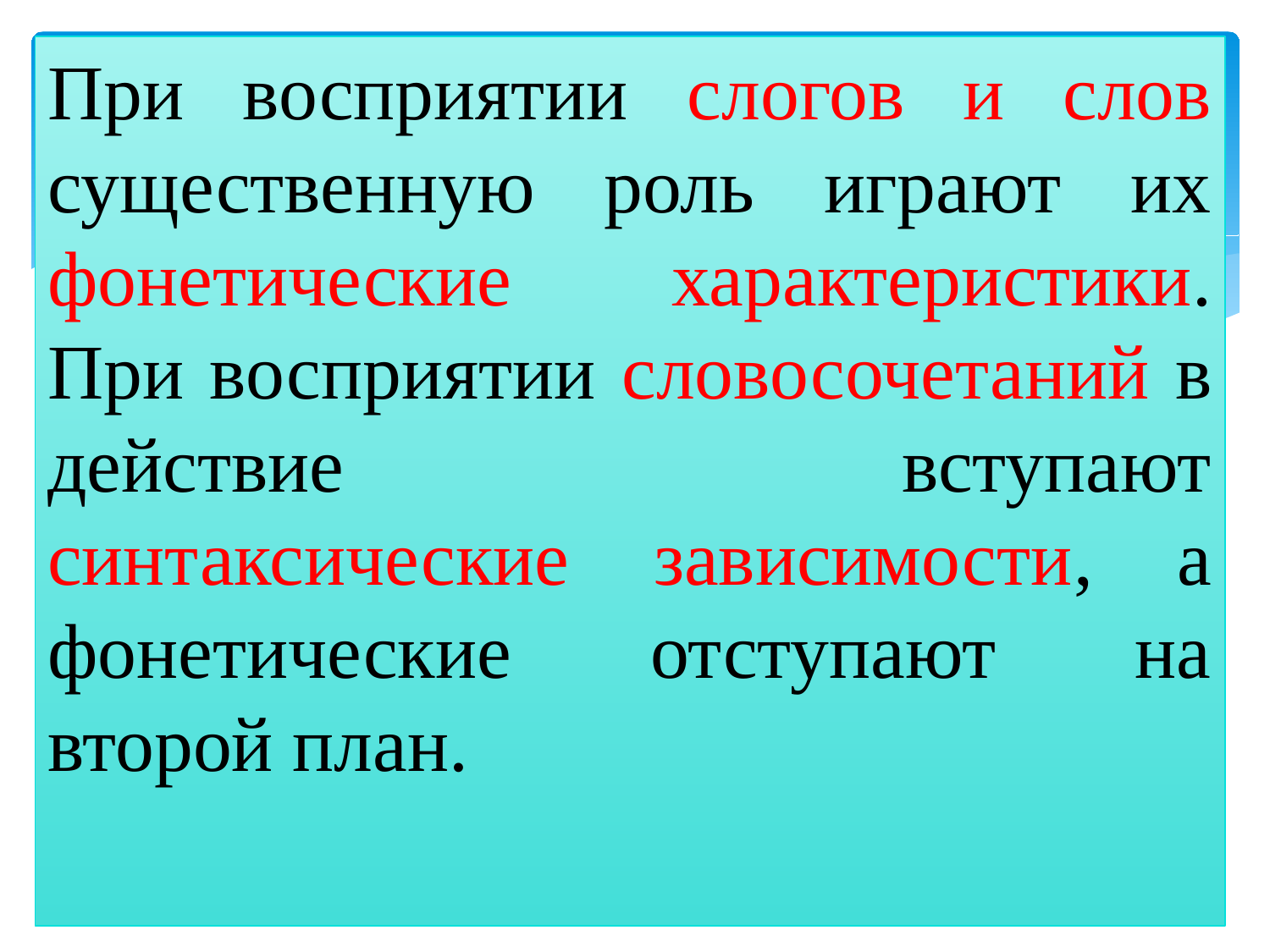

При восприятии слогов и слов существенную роль играют их фонетические характеристики. При восприятии словосочетаний в действие вступают синтаксические зависимости, а фонетические отступают на второй план.